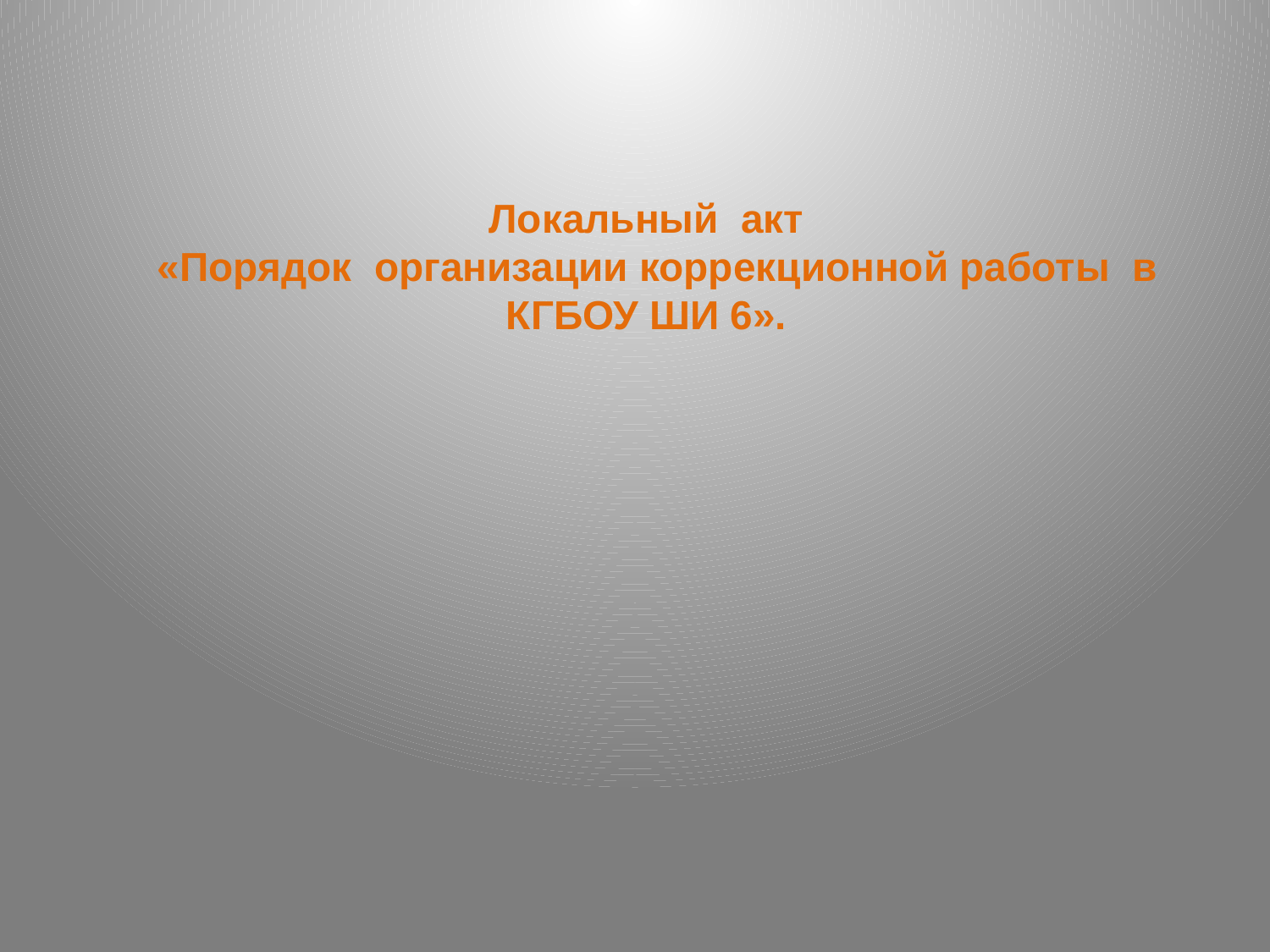

# Локальный  акт «Порядок  организации коррекционной работы  в КГБОУ ШИ 6».